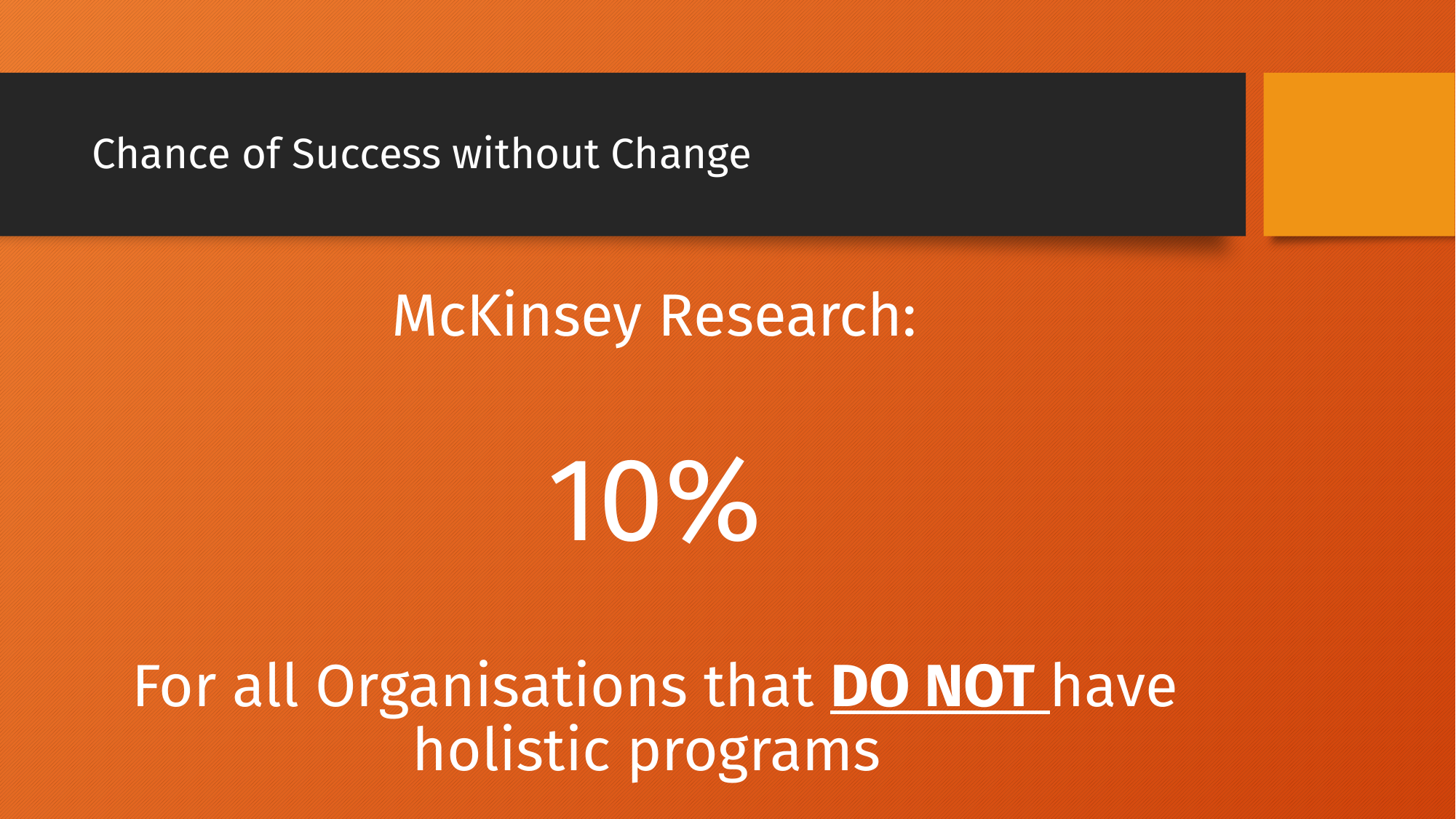

# Chance of Success without Change
McKinsey Research:

10%

For all Organisations that DO NOT have holistic programs